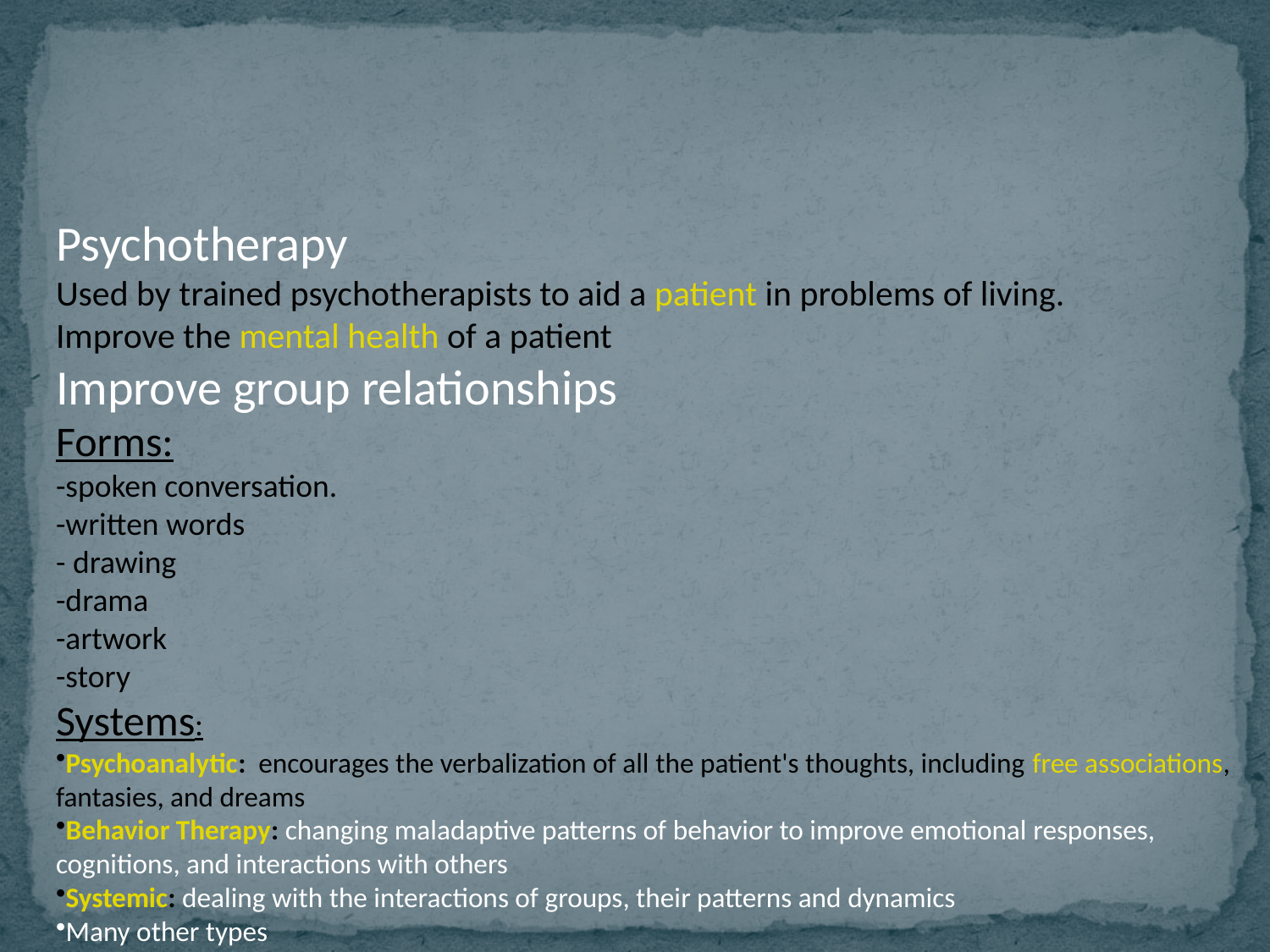

#
Psychotherapy
Used by trained psychotherapists to aid a patient in problems of living.
Improve the mental health of a patient
Improve group relationships
Forms:
-spoken conversation.
-written words
- drawing
-drama
-artwork
-story
Systems:
Psychoanalytic:  encourages the verbalization of all the patient's thoughts, including free associations, fantasies, and dreams
Behavior Therapy: changing maladaptive patterns of behavior to improve emotional responses, cognitions, and interactions with others
Systemic: dealing with the interactions of groups, their patterns and dynamics
Many other types